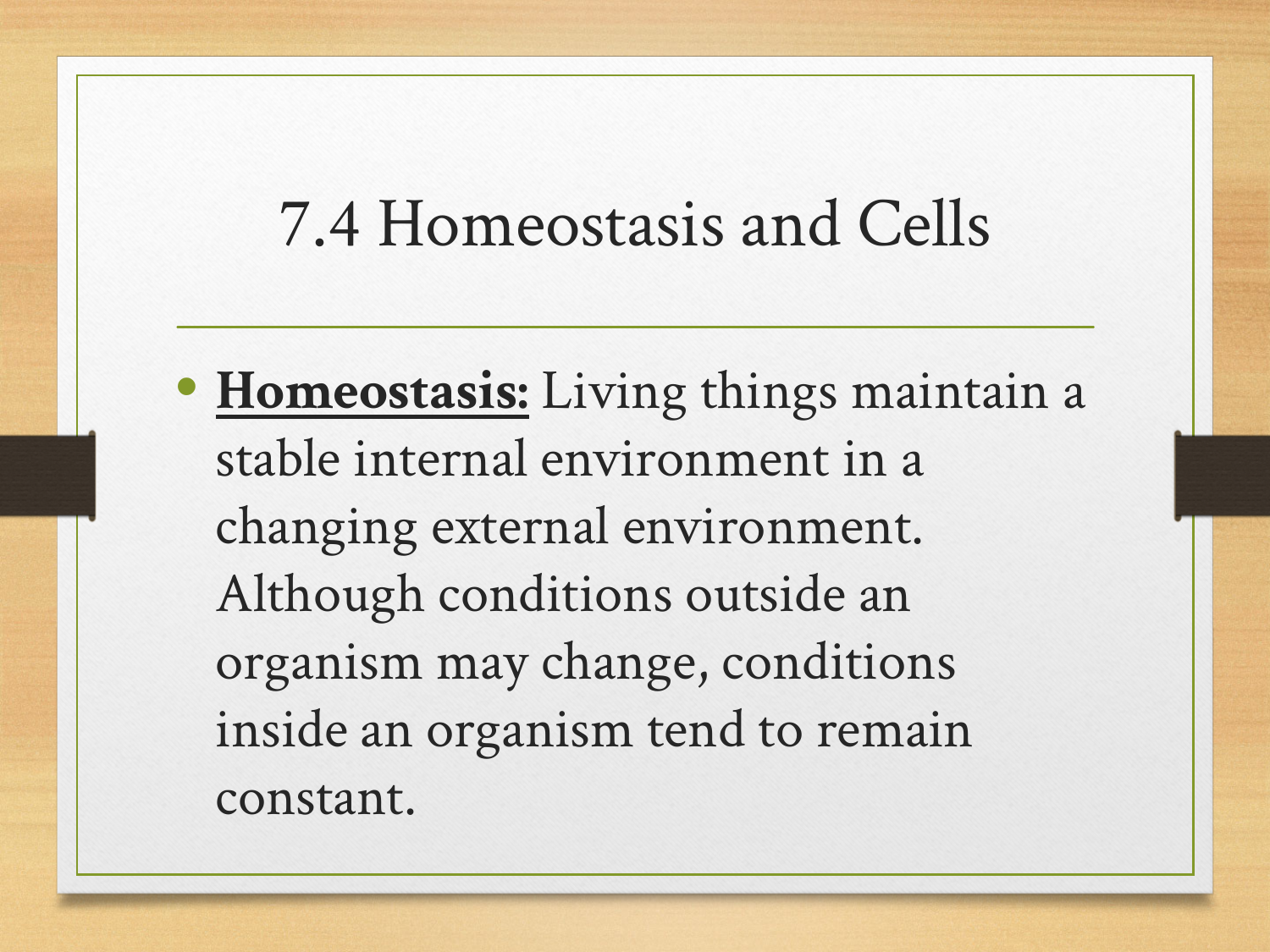

# 7.4 Homeostasis and Cells
Homeostasis: Living things maintain a stable internal environment in a changing external environment. Although conditions outside an organism may change, conditions inside an organism tend to remain constant.